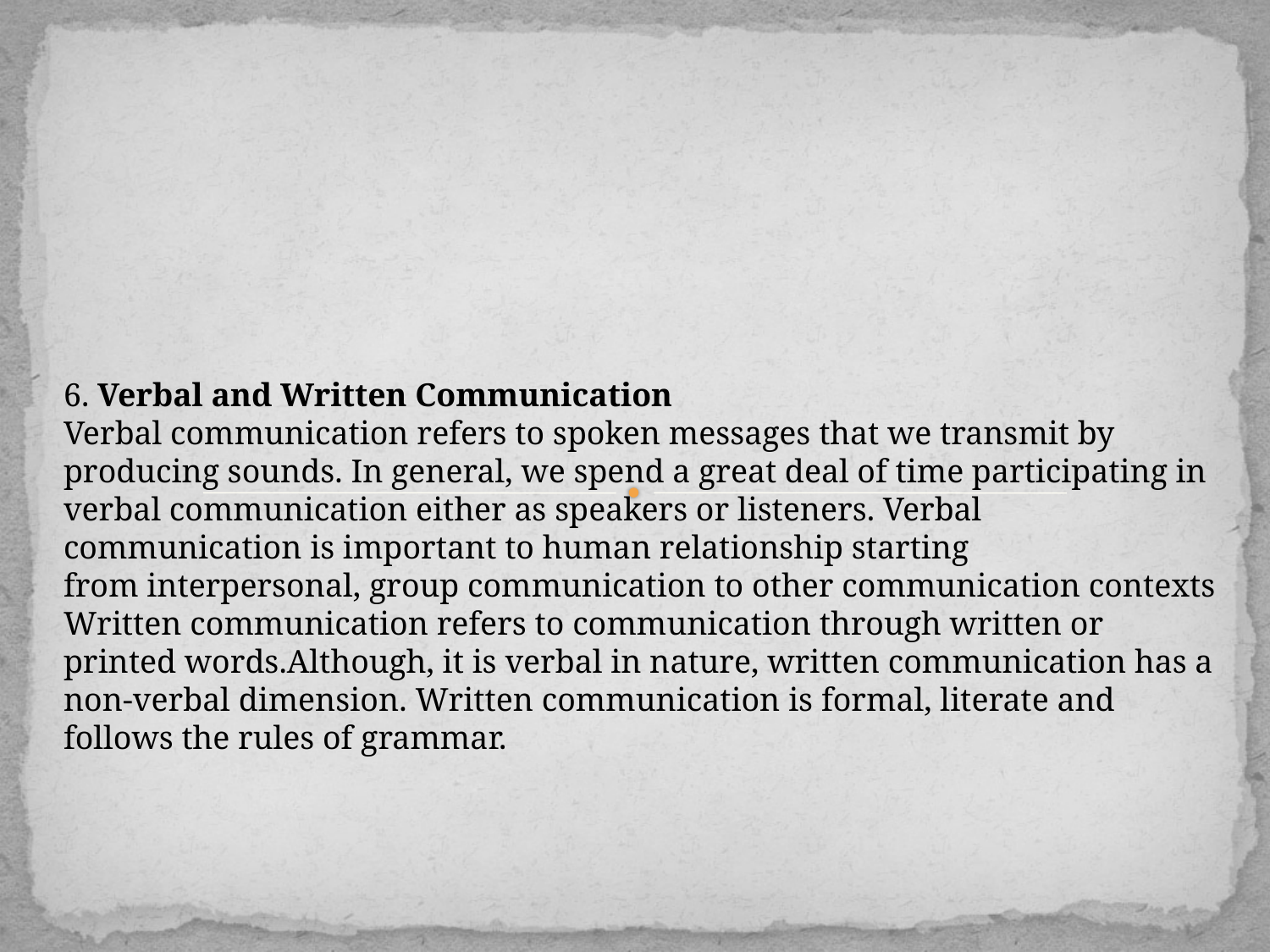

6. Verbal and Written Communication
Verbal communication refers to spoken messages that we transmit by producing sounds. In general, we spend a great deal of time participating in verbal communication either as speakers or listeners. Verbal communication is important to human relationship starting
from interpersonal, group communication to other communication contexts Written communication refers to communication through written or printed words.Although, it is verbal in nature, written communication has a non-verbal dimension. Written communication is formal, literate and follows the rules of grammar.